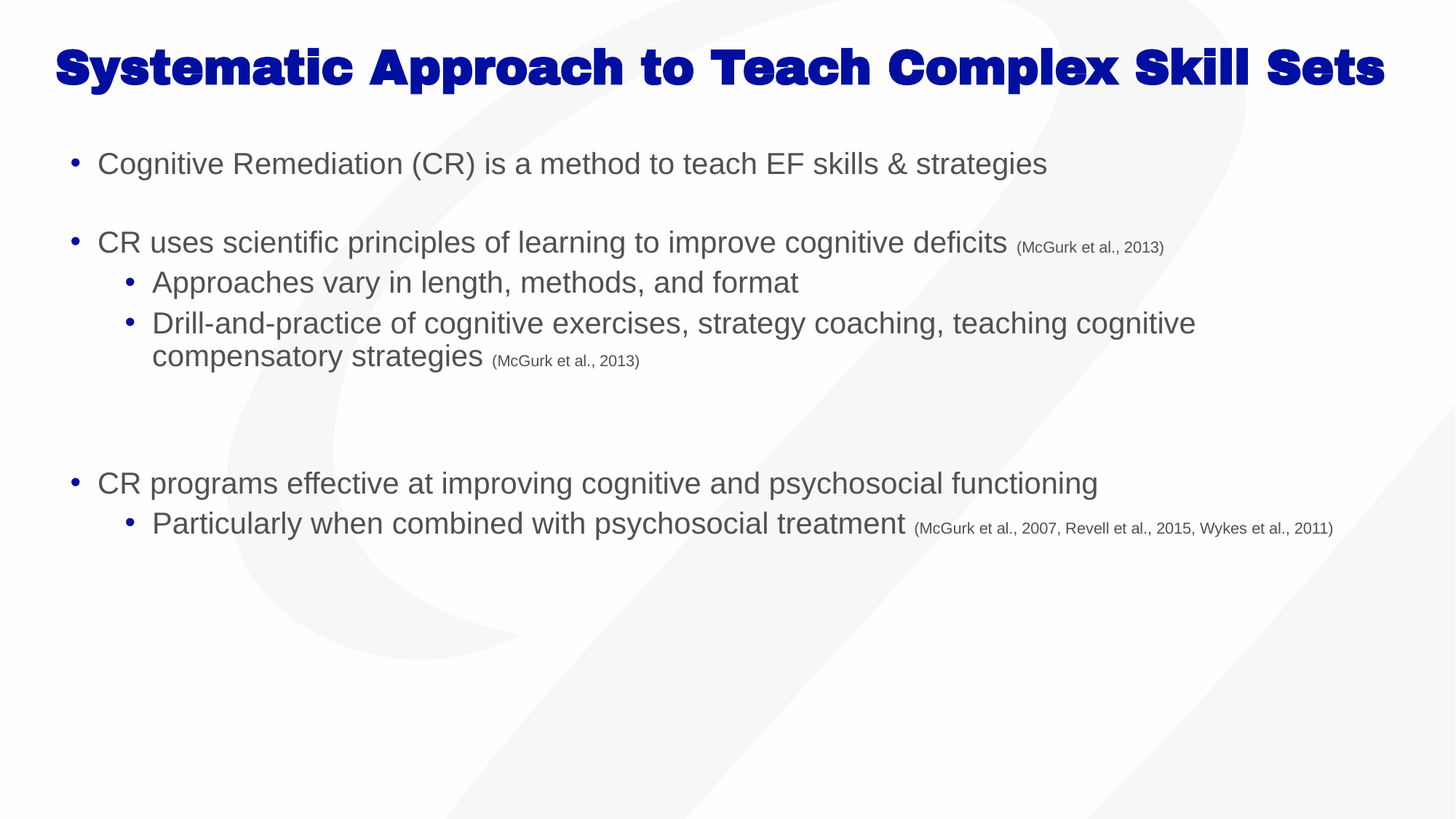

# Systematic Approach to Teach Complex Skill Sets
Cognitive Remediation (CR) is a method to teach EF skills & strategies

CR uses scientific principles of learning to improve cognitive deficits (McGurk et al., 2013)
Approaches vary in length, methods, and format
Drill-and-practice of cognitive exercises, strategy coaching, teaching cognitive compensatory strategies (McGurk et al., 2013)

CR programs effective at improving cognitive and psychosocial functioning
Particularly when combined with psychosocial treatment (McGurk et al., 2007, Revell et al., 2015, Wykes et al., 2011)